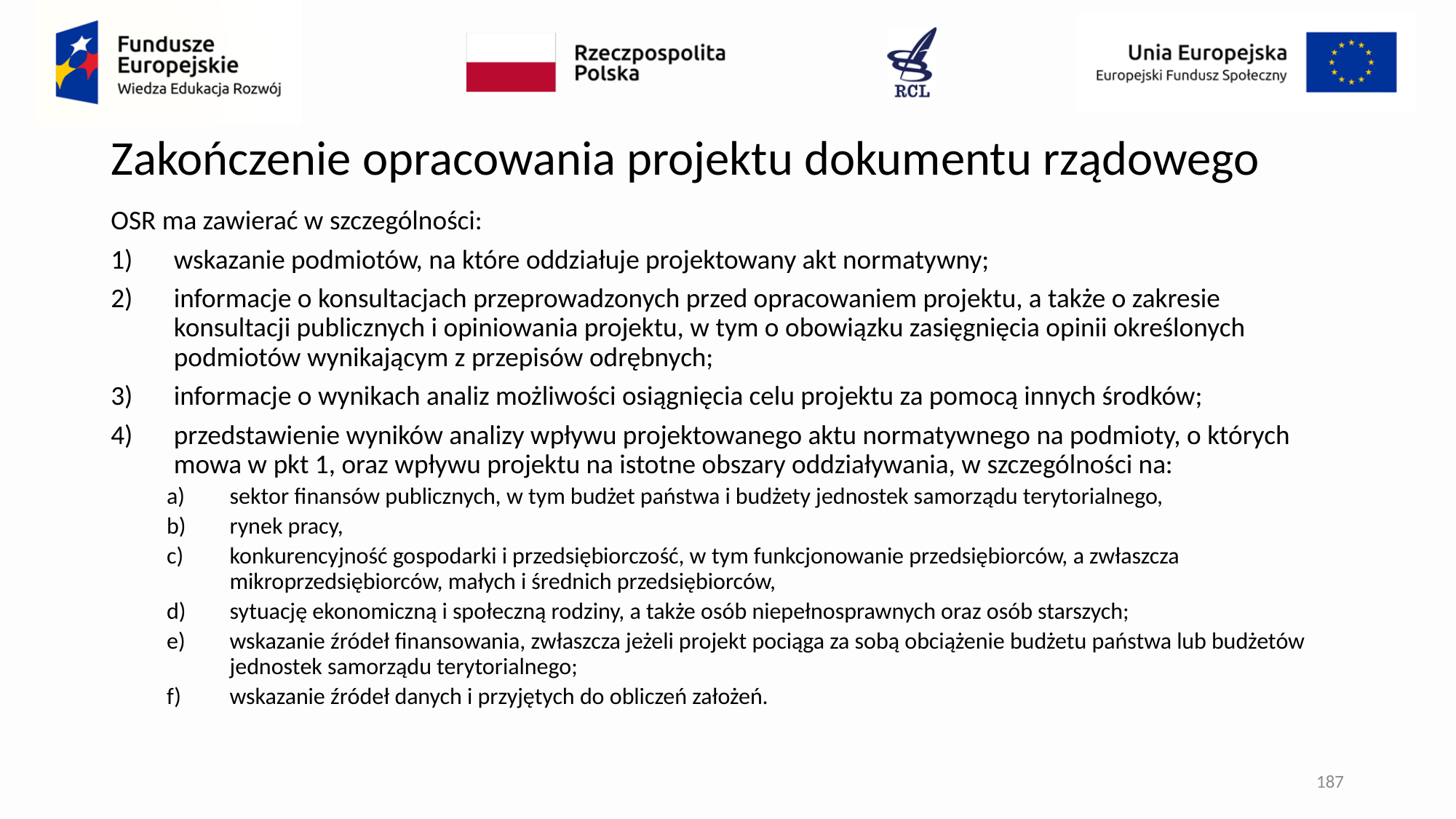

# Zakończenie opracowania projektu dokumentu rządowego
OSR ma zawierać w szczególności:
wskazanie podmiotów, na które oddziałuje projektowany akt normatywny;
informacje o konsultacjach przeprowadzonych przed opracowaniem projektu, a także o zakresie konsultacji publicznych i opiniowania projektu, w tym o obowiązku zasięgnięcia opinii określonych podmiotów wynikającym z przepisów odrębnych;
informacje o wynikach analiz możliwości osiągnięcia celu projektu za pomocą innych środków;
przedstawienie wyników analizy wpływu projektowanego aktu normatywnego na podmioty, o których mowa w pkt 1, oraz wpływu projektu na istotne obszary oddziaływania, w szczególności na:
sektor finansów publicznych, w tym budżet państwa i budżety jednostek samorządu terytorialnego,
rynek pracy,
konkurencyjność gospodarki i przedsiębiorczość, w tym funkcjonowanie przedsiębiorców, a zwłaszcza mikroprzedsiębiorców, małych i średnich przedsiębiorców,
sytuację ekonomiczną i społeczną rodziny, a także osób niepełnosprawnych oraz osób starszych;
wskazanie źródeł finansowania, zwłaszcza jeżeli projekt pociąga za sobą obciążenie budżetu państwa lub budżetów jednostek samorządu terytorialnego;
wskazanie źródeł danych i przyjętych do obliczeń założeń.
187